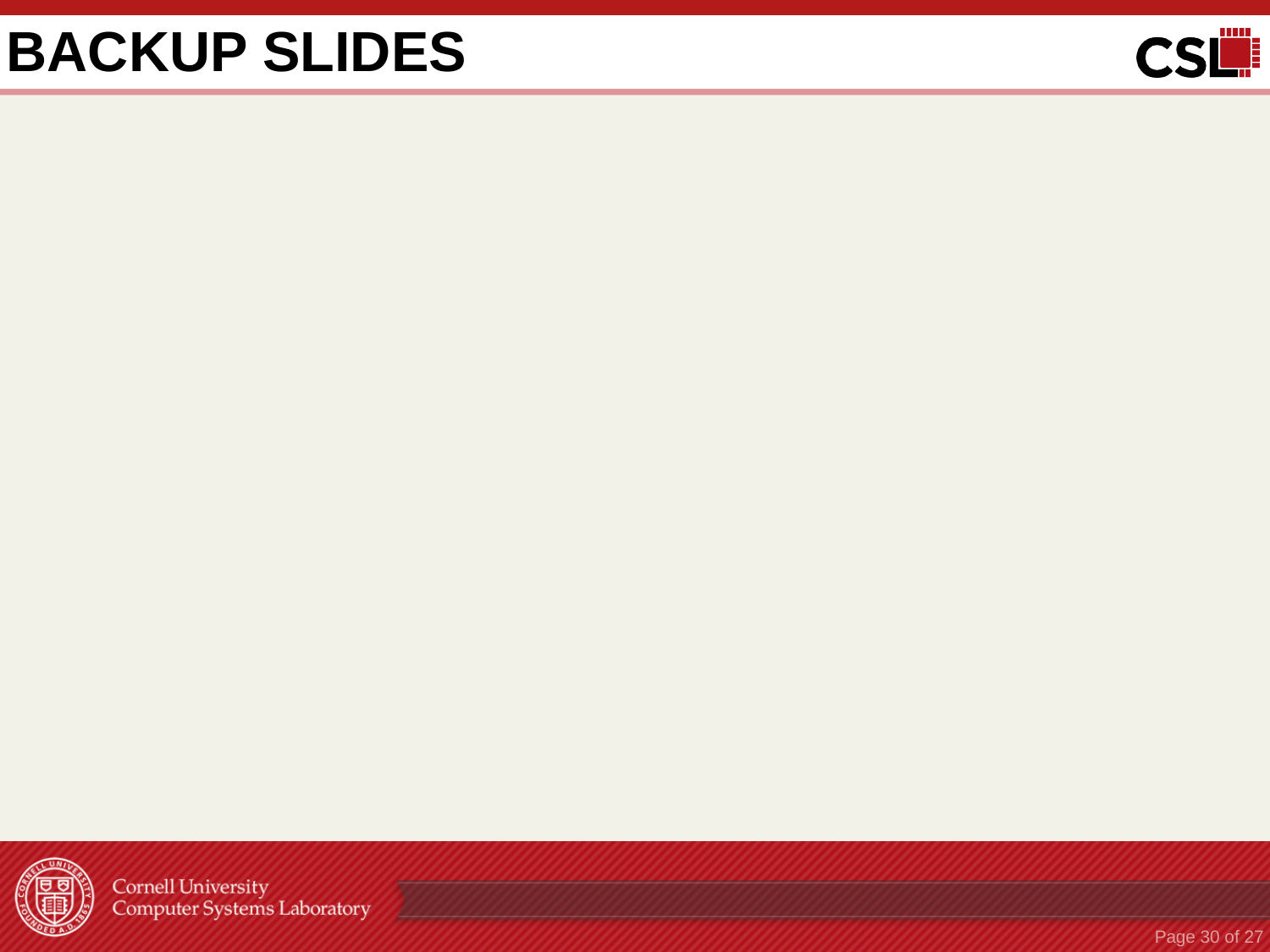

# Backup slides

Page 30 of 27